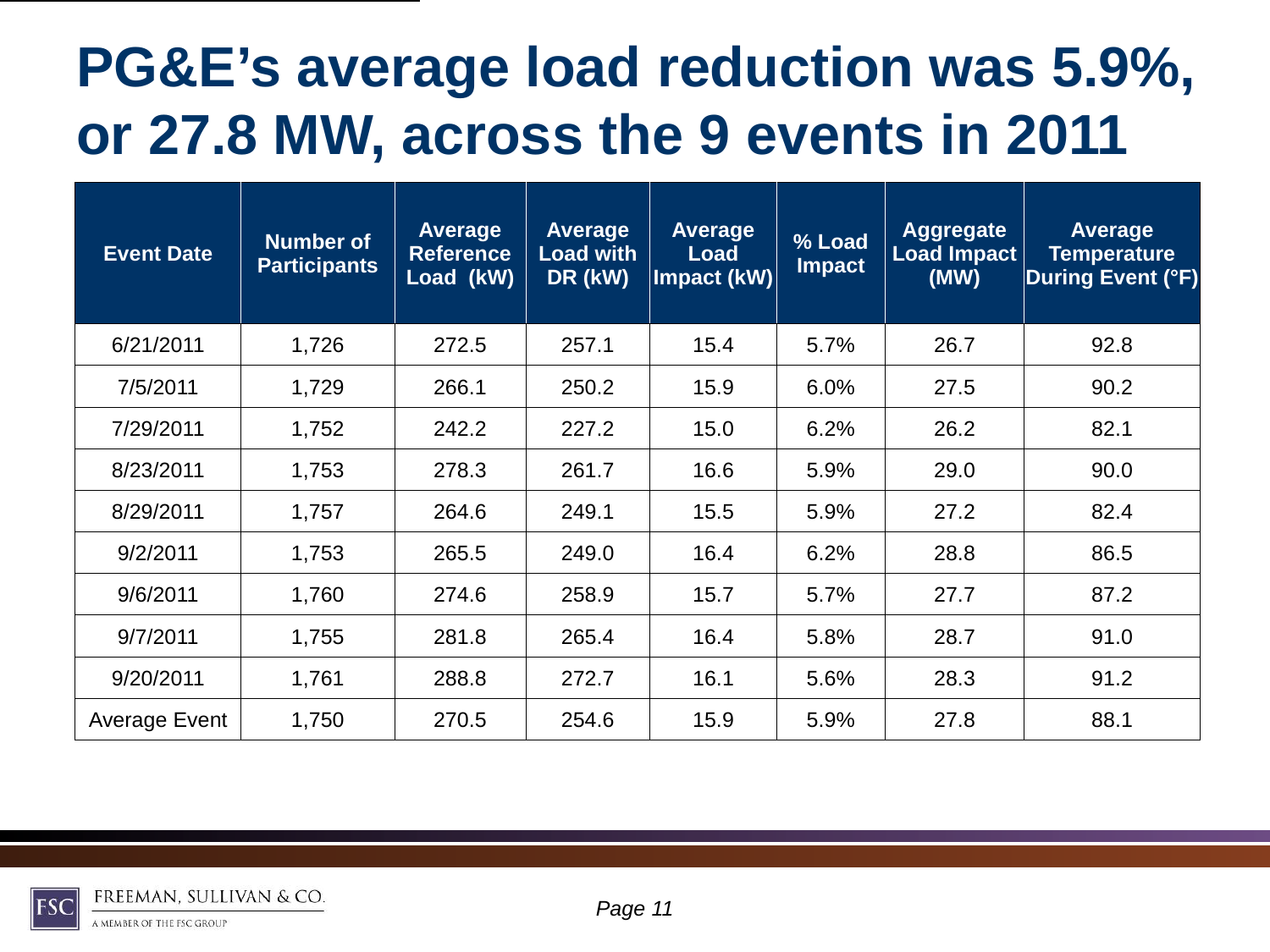

# PG&E’s average load reduction was 5.9%, or 27.8 MW, across the 9 events in 2011
| Event Date | Number of Participants | Average Reference Load (kW) | Average Load with DR (kW) | Average Load Impact (kW) | % Load Impact | Aggregate Load Impact (MW) | Average Temperature During Event (°F) |
| --- | --- | --- | --- | --- | --- | --- | --- |
| 6/21/2011 | 1,726 | 272.5 | 257.1 | 15.4 | 5.7% | 26.7 | 92.8 |
| 7/5/2011 | 1,729 | 266.1 | 250.2 | 15.9 | 6.0% | 27.5 | 90.2 |
| 7/29/2011 | 1,752 | 242.2 | 227.2 | 15.0 | 6.2% | 26.2 | 82.1 |
| 8/23/2011 | 1,753 | 278.3 | 261.7 | 16.6 | 5.9% | 29.0 | 90.0 |
| 8/29/2011 | 1,757 | 264.6 | 249.1 | 15.5 | 5.9% | 27.2 | 82.4 |
| 9/2/2011 | 1,753 | 265.5 | 249.0 | 16.4 | 6.2% | 28.8 | 86.5 |
| 9/6/2011 | 1,760 | 274.6 | 258.9 | 15.7 | 5.7% | 27.7 | 87.2 |
| 9/7/2011 | 1,755 | 281.8 | 265.4 | 16.4 | 5.8% | 28.7 | 91.0 |
| 9/20/2011 | 1,761 | 288.8 | 272.7 | 16.1 | 5.6% | 28.3 | 91.2 |
| Average Event | 1,750 | 270.5 | 254.6 | 15.9 | 5.9% | 27.8 | 88.1 |
Page 11